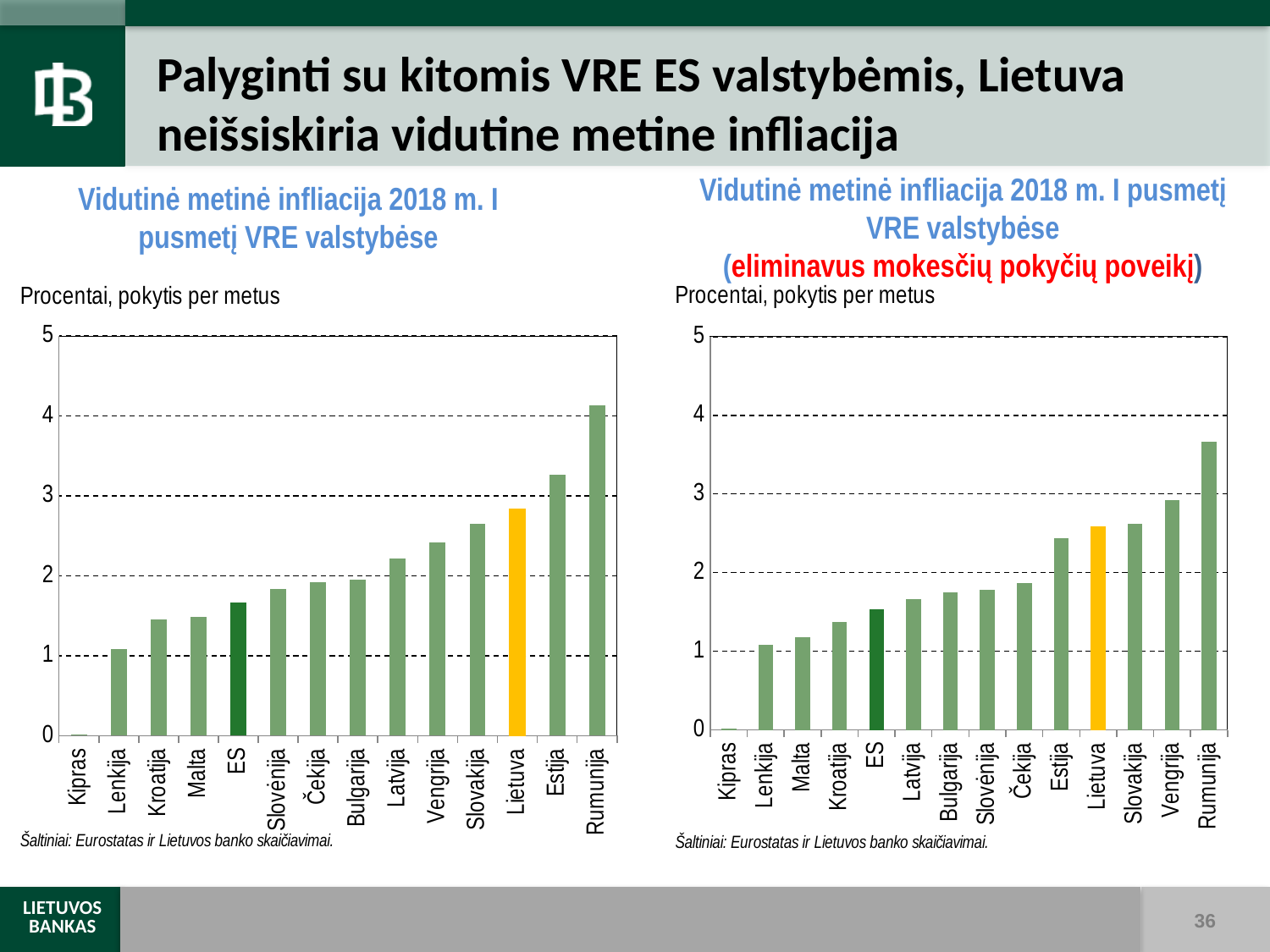

# Palyginti su kitomis VRE ES valstybėmis, Lietuva neišsiskiria vidutine metine infliacija
Vidutinė metinė infliacija 2018 m. I pusmetį VRE valstybėse
(eliminavus mokesčių pokyčių poveikį)
Vidutinė metinė infliacija 2018 m. I pusmetį VRE valstybėse

### Chart

| Category |  |
|---|---|
| Kipras | 0.01666666666666672 |
| Lenkija | 1.0833333333333333 |
| Malta | 1.1833333333333333 |
| Kroatija | 1.366666666666667 |
| ES | 1.5333333333333332 |
| Latvija | 1.6666666666666667 |
| Bulgarija | 1.75 |
| Slovėnija | 1.7833333333333334 |
| Čekija | 1.866666666666667 |
| Estija | 2.433333333333333 |
| Lietuva | 2.5833333333333335 |
| Slovakija | 2.6166666666666667 |
| Vengrija | 2.9166666666666665 |
| Rumunija | 3.666666666666666 |

### Chart

| Category |  |
|---|---|
| Kipras | 0.01666666666666672 |
| Lenkija | 1.0833333333333333 |
| Kroatija | 1.45 |
| Malta | 1.4833333333333332 |
| ES | 1.6666666666666667 |
| Slovėnija | 1.8333333333333333 |
| Čekija | 1.916666666666667 |
| Bulgarija | 1.95 |
| Latvija | 2.216666666666667 |
| Vengrija | 2.4166666666666665 |
| Slovakija | 2.65 |
| Lietuva | 2.8333333333333335 |
| Estija | 3.266666666666667 |
| Rumunija | 4.133333333333334 |
36